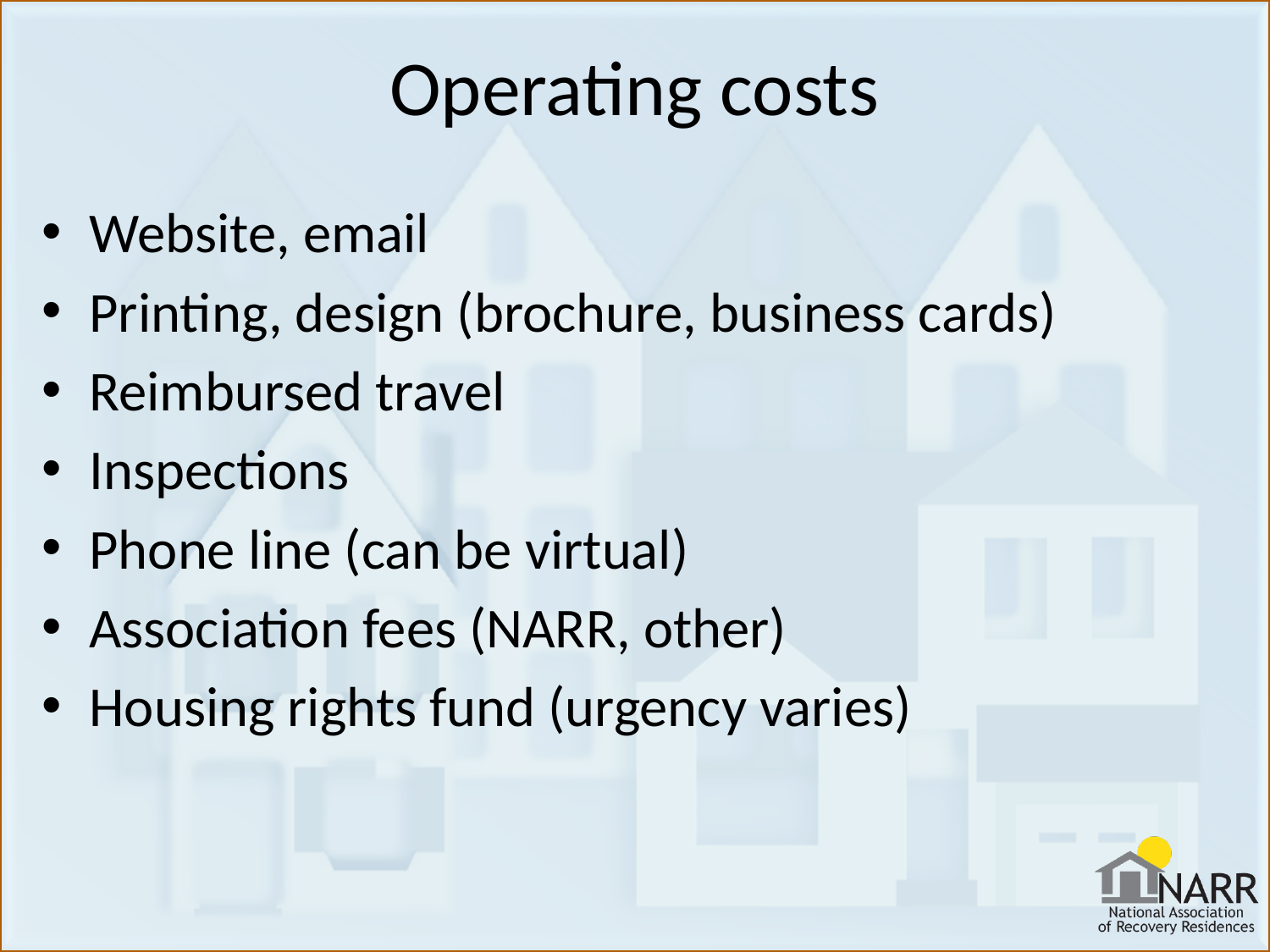

# Operating costs
Website, email
Printing, design (brochure, business cards)
Reimbursed travel
Inspections
Phone line (can be virtual)
Association fees (NARR, other)
Housing rights fund (urgency varies)